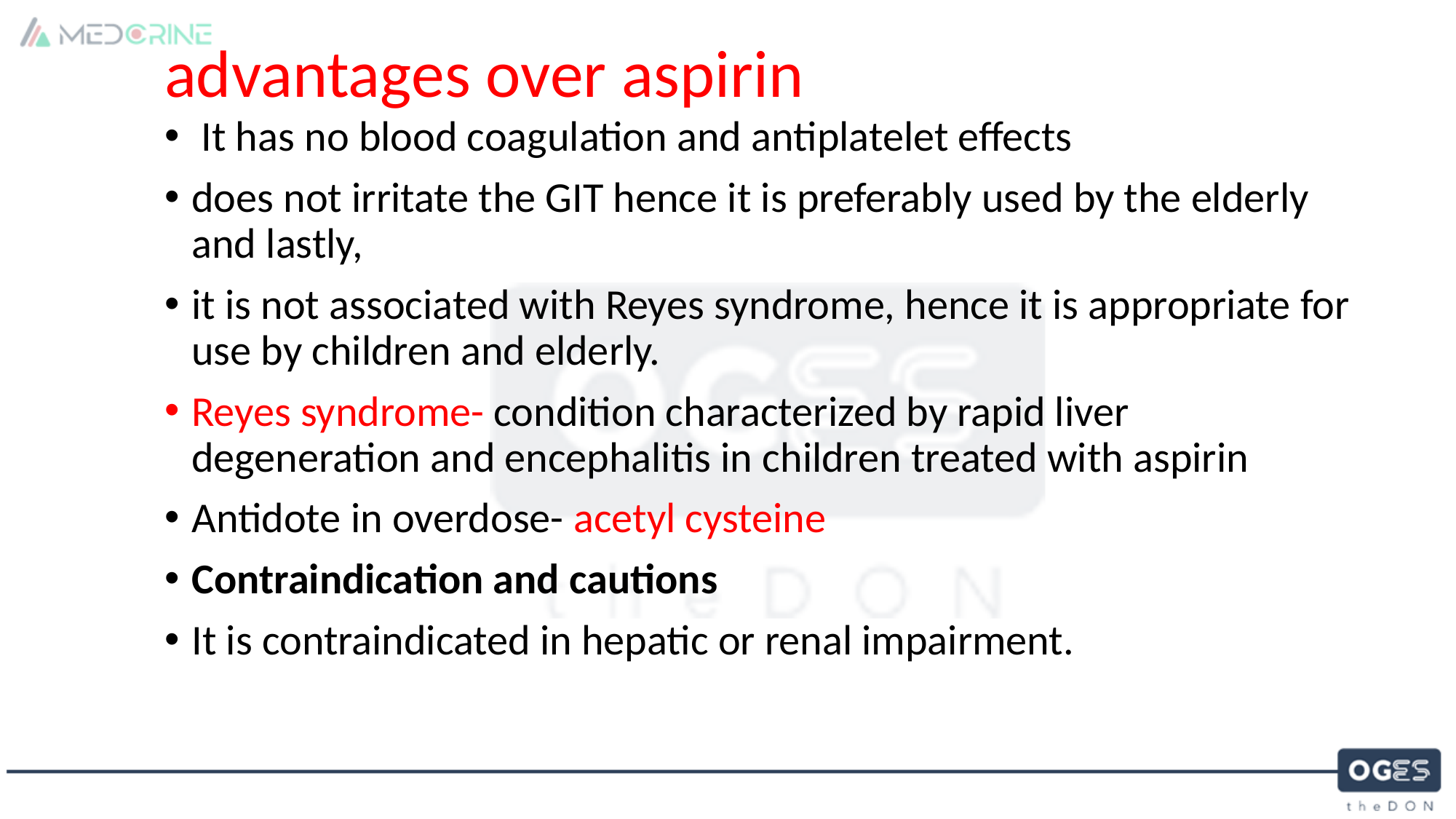

# advantages over aspirin
 It has no blood coagulation and antiplatelet effects
does not irritate the GIT hence it is preferably used by the elderly and lastly,
it is not associated with Reyes syndrome, hence it is appropriate for use by children and elderly.
Reyes syndrome- condition characterized by rapid liver degeneration and encephalitis in children treated with aspirin
Antidote in overdose- acetyl cysteine
Contraindication and cautions
It is contraindicated in hepatic or renal impairment.